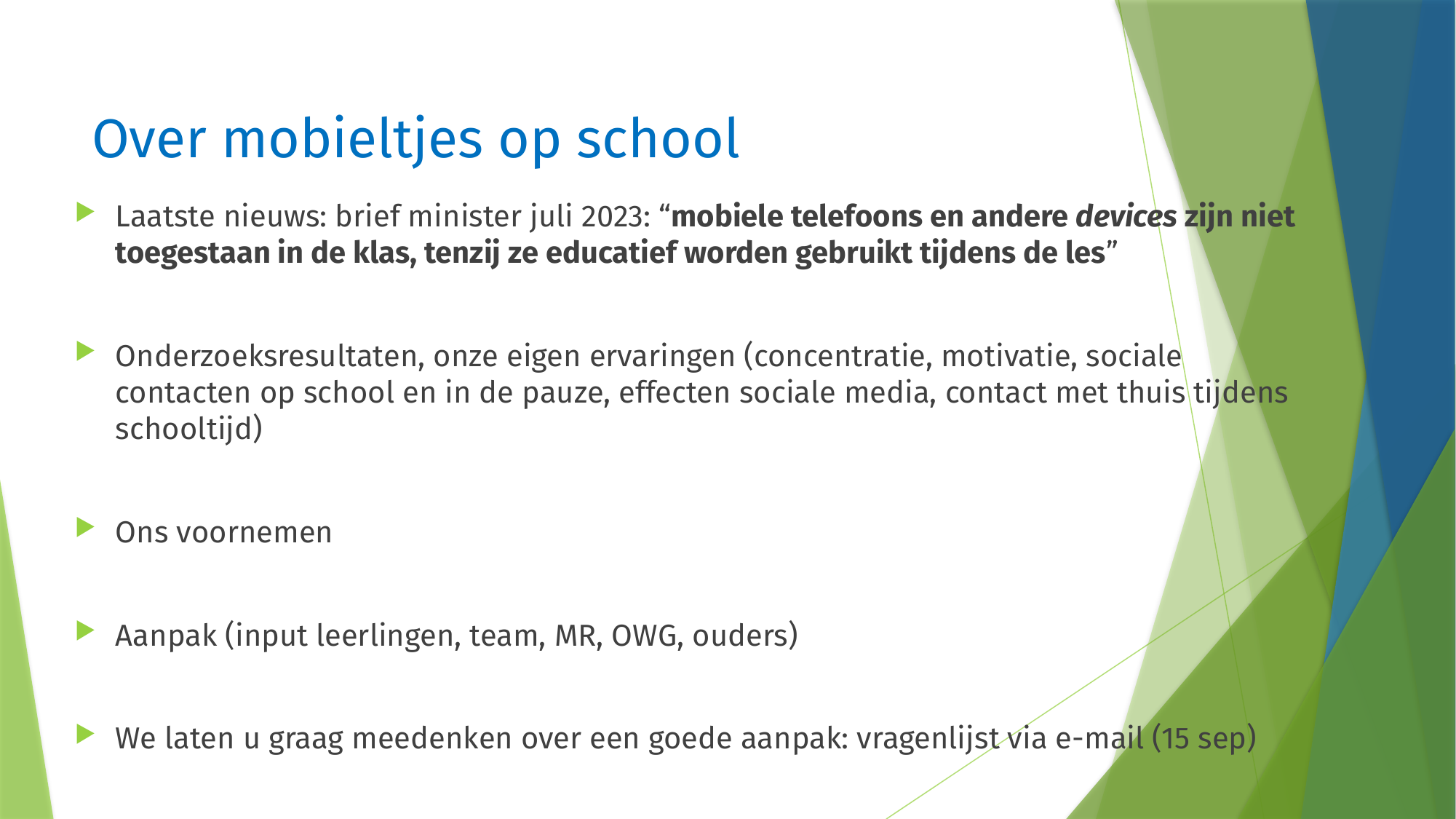

# Over mobieltjes op school
Laatste nieuws: brief minister juli 2023: “mobiele telefoons en andere devices zijn niet toegestaan in de klas, tenzij ze educatief worden gebruikt tijdens de les”

Onderzoeksresultaten, onze eigen ervaringen (concentratie, motivatie, sociale contacten op school en in de pauze, effecten sociale media, contact met thuis tijdens schooltijd)

Ons voornemen

Aanpak (input leerlingen, team, MR, OWG, ouders)

We laten u graag meedenken over een goede aanpak: vragenlijst via e-mail (15 sep)